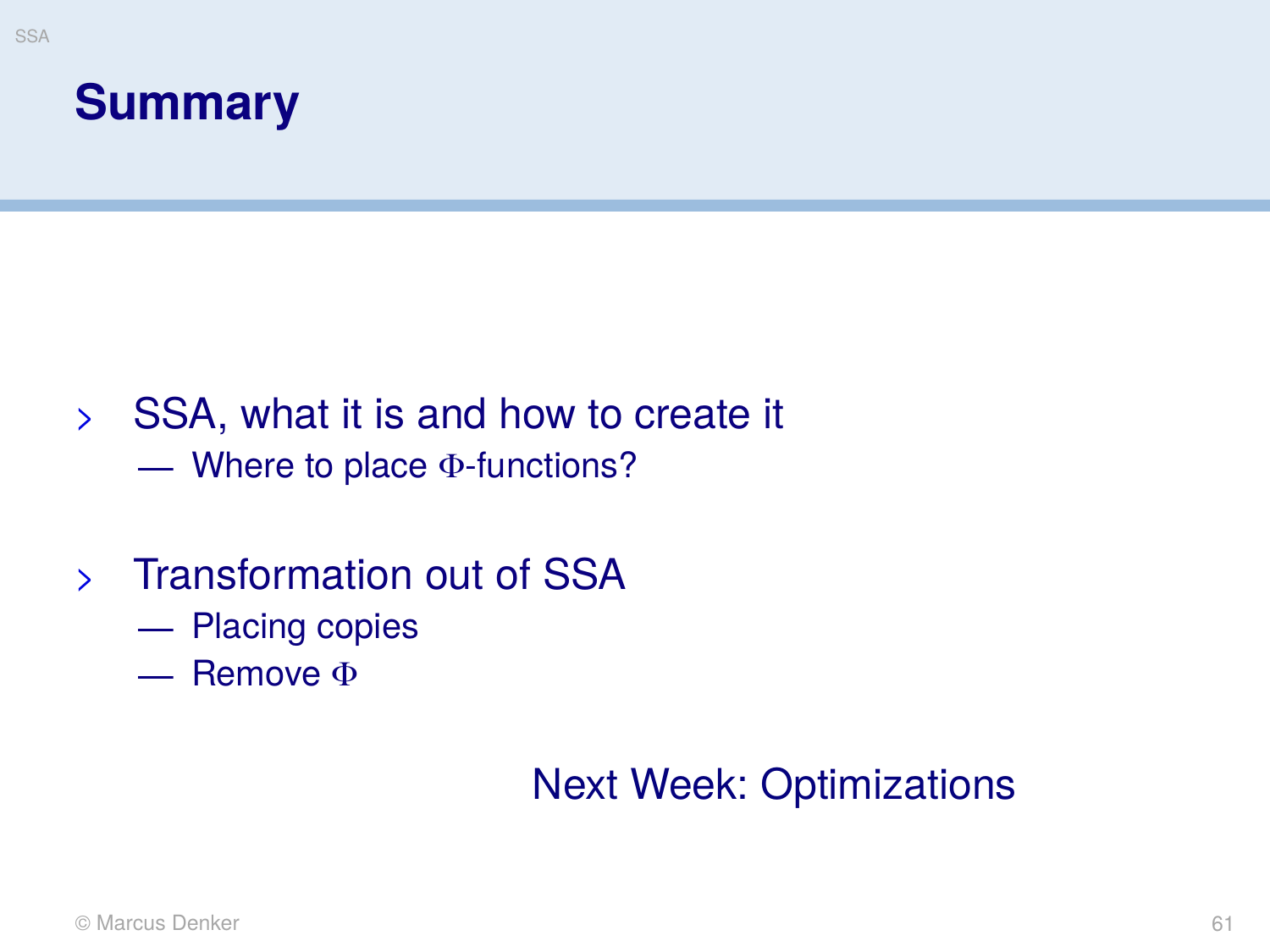

SSA
# Summary
SSA, what it is and how to create it
Where to place Φ-functions?

Transformation out of SSA
Placing copies
Remove Φ
Next Week: Optimizations
© Marcus Denker
61